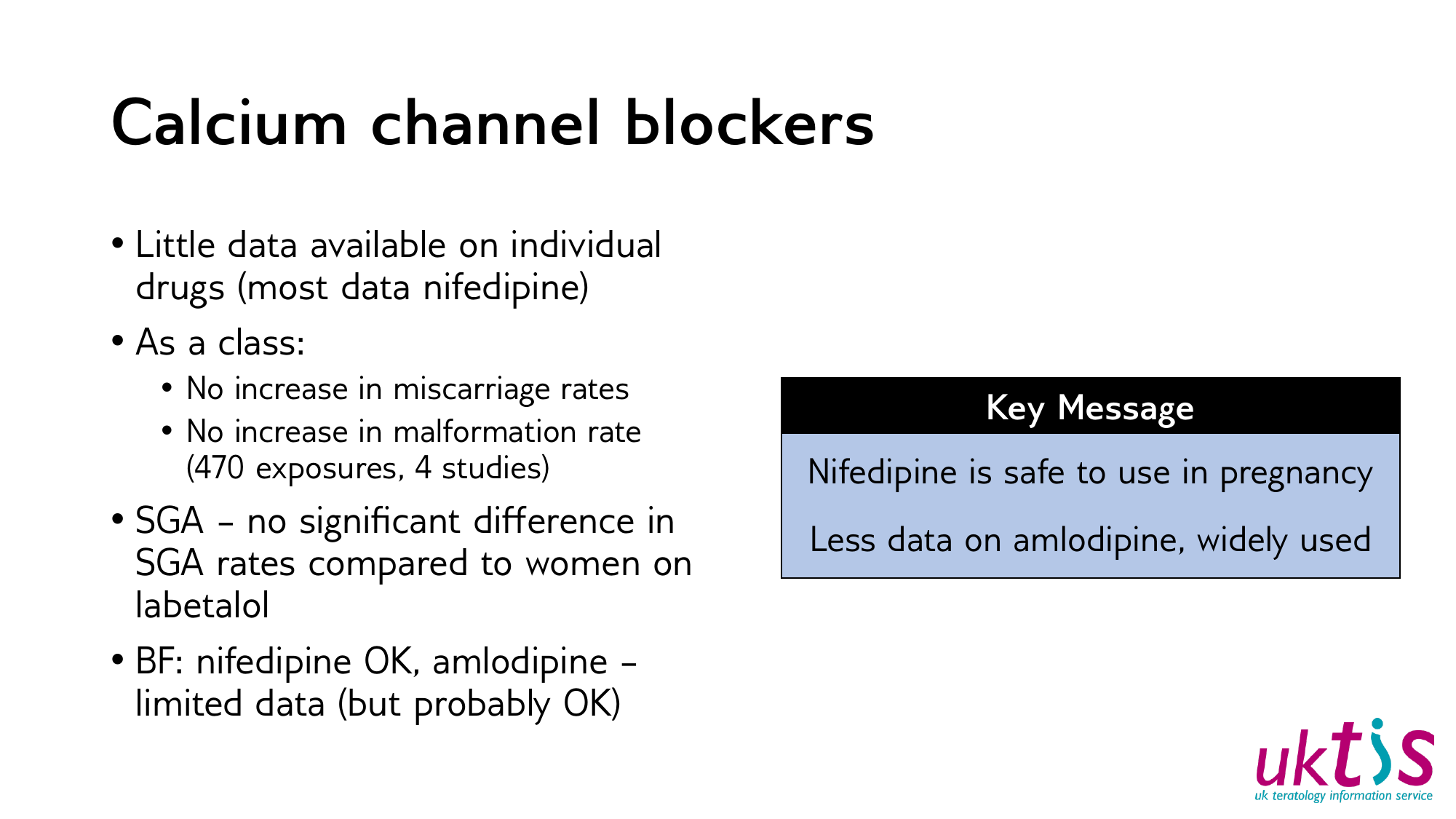

# Calcium channel blockers
Little data available on individual drugs (most data nifedipine)
As a class:
No increase in miscarriage rates
No increase in malformation rate (470 exposures, 4 studies)
SGA – no significant difference in SGA rates compared to women on labetalol
BF: nifedipine OK, amlodipine – limited data (but probably OK)

Key Message
Nifedipine is safe to use in pregnancy
Less data on amlodipine, widely used